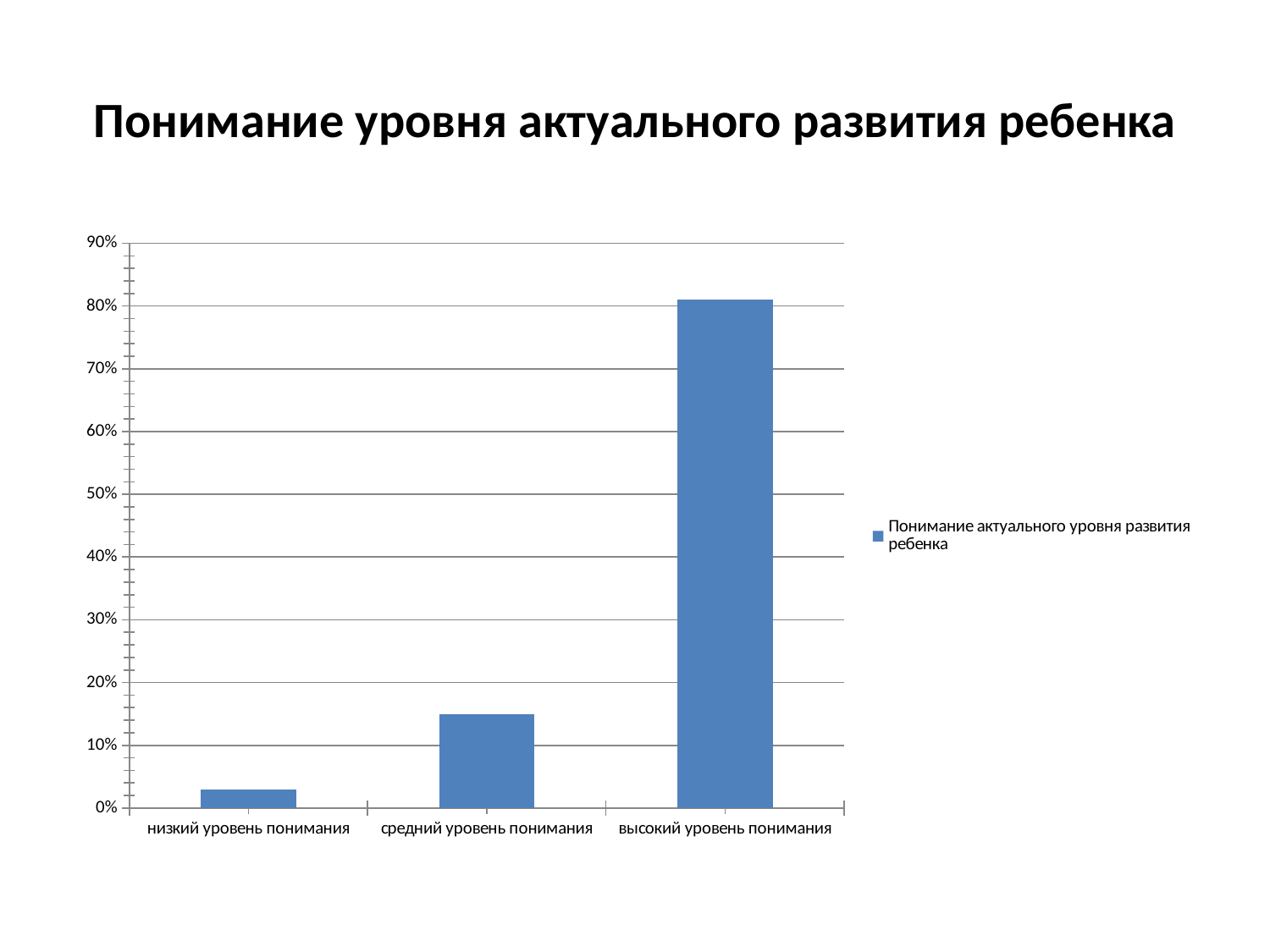

# Понимание уровня актуального развития ребенка

### Chart

| Category | Понимание актуального уровня развития ребенка |
|---|---|
| низкий уровень понимания | 0.030000000000000002 |
| средний уровень понимания | 0.15000000000000016 |
| высокий уровень понимания | 0.81 |